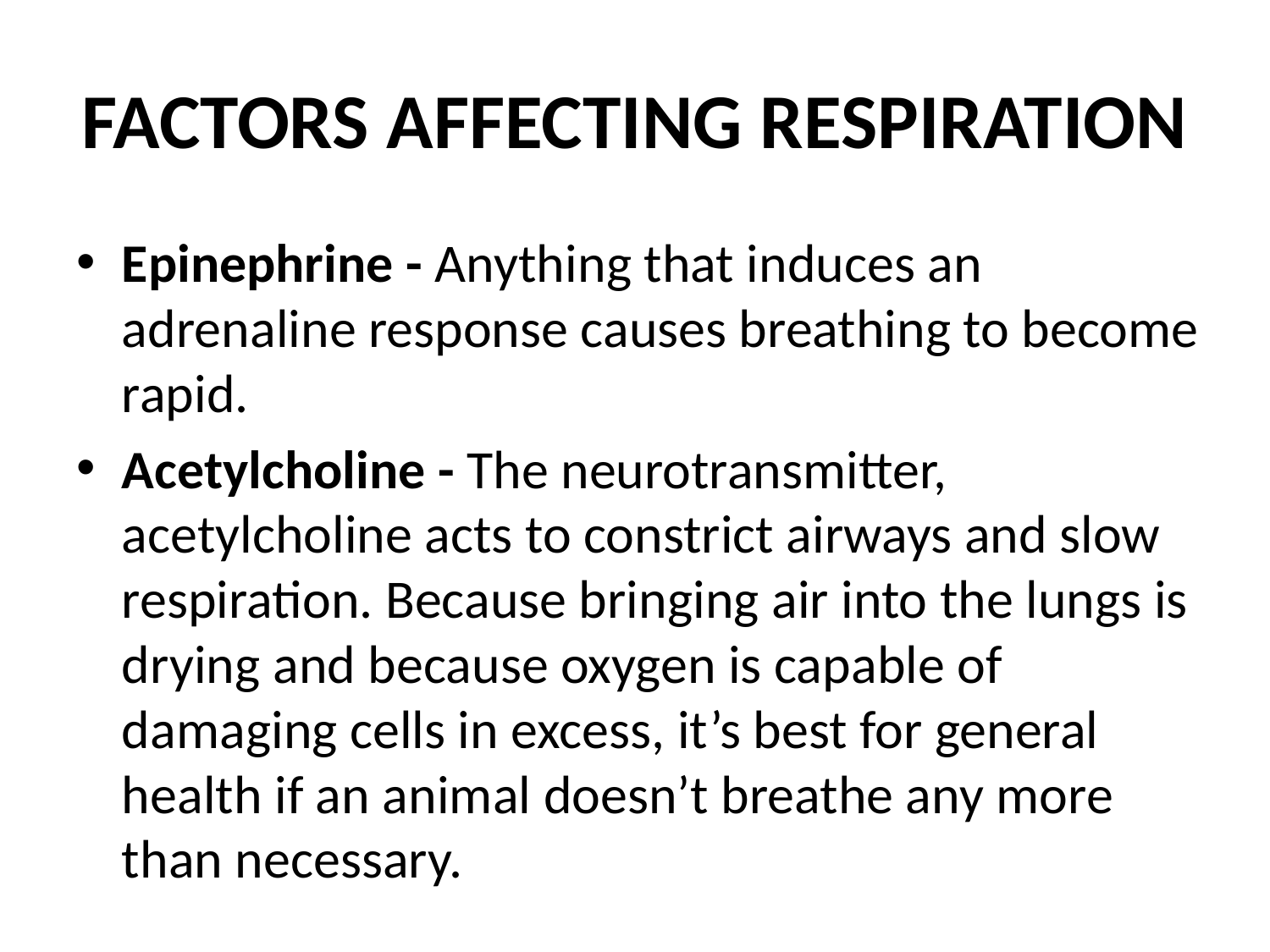

# FACTORS AFFECTING RESPIRATION
Epinephrine - Anything that induces an adrenaline response causes breathing to become rapid.
Acetylcholine - The neurotransmitter, acetylcholine acts to constrict airways and slow respiration. Because bringing air into the lungs is drying and because oxygen is capable of damaging cells in excess, it’s best for general health if an animal doesn’t breathe any more than necessary.